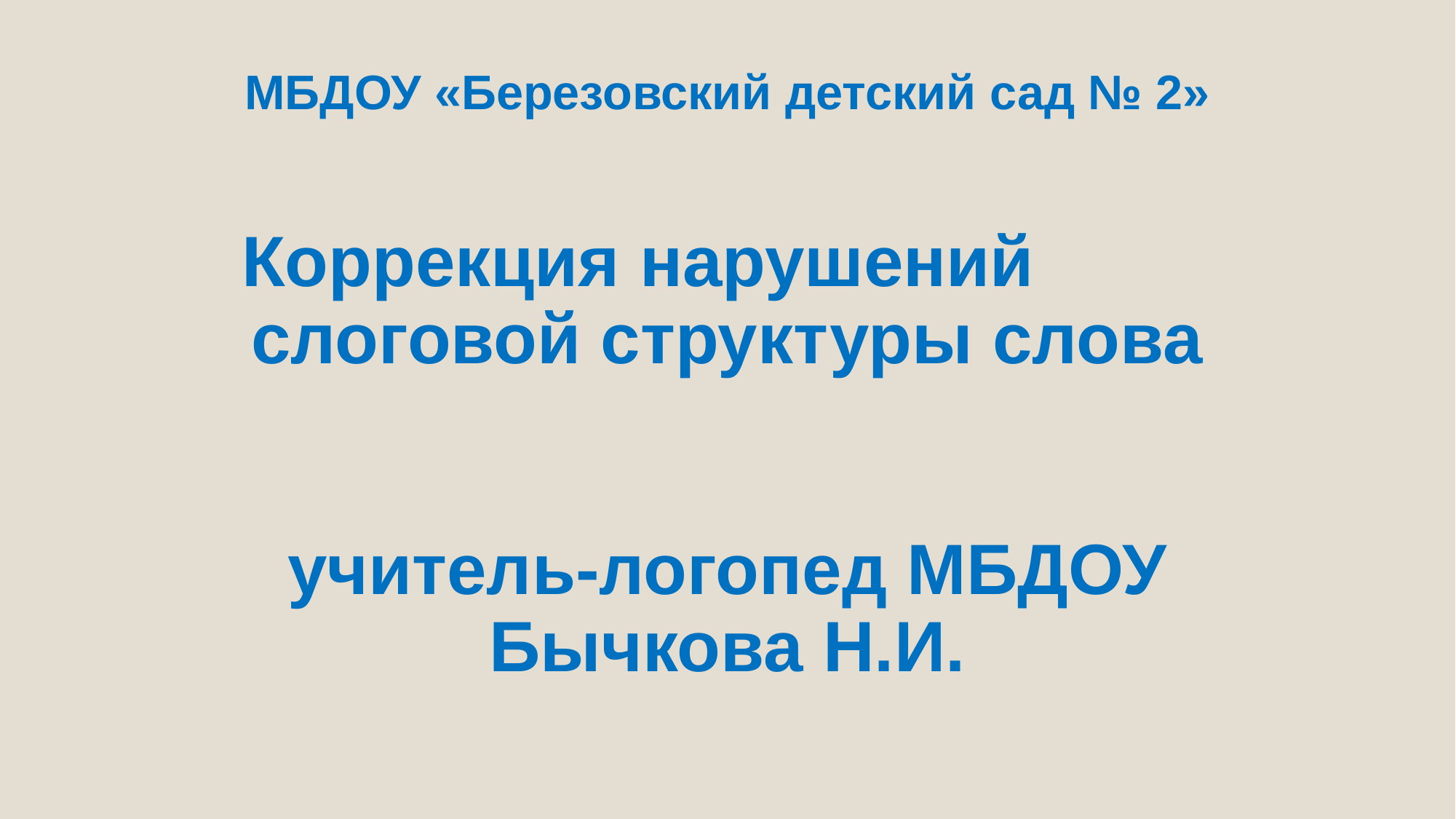

# МБДОУ «Березовский детский сад № 2» Коррекция нарушений          слоговой структуры слова учитель-логопед МБДОУ Бычкова Н.И.